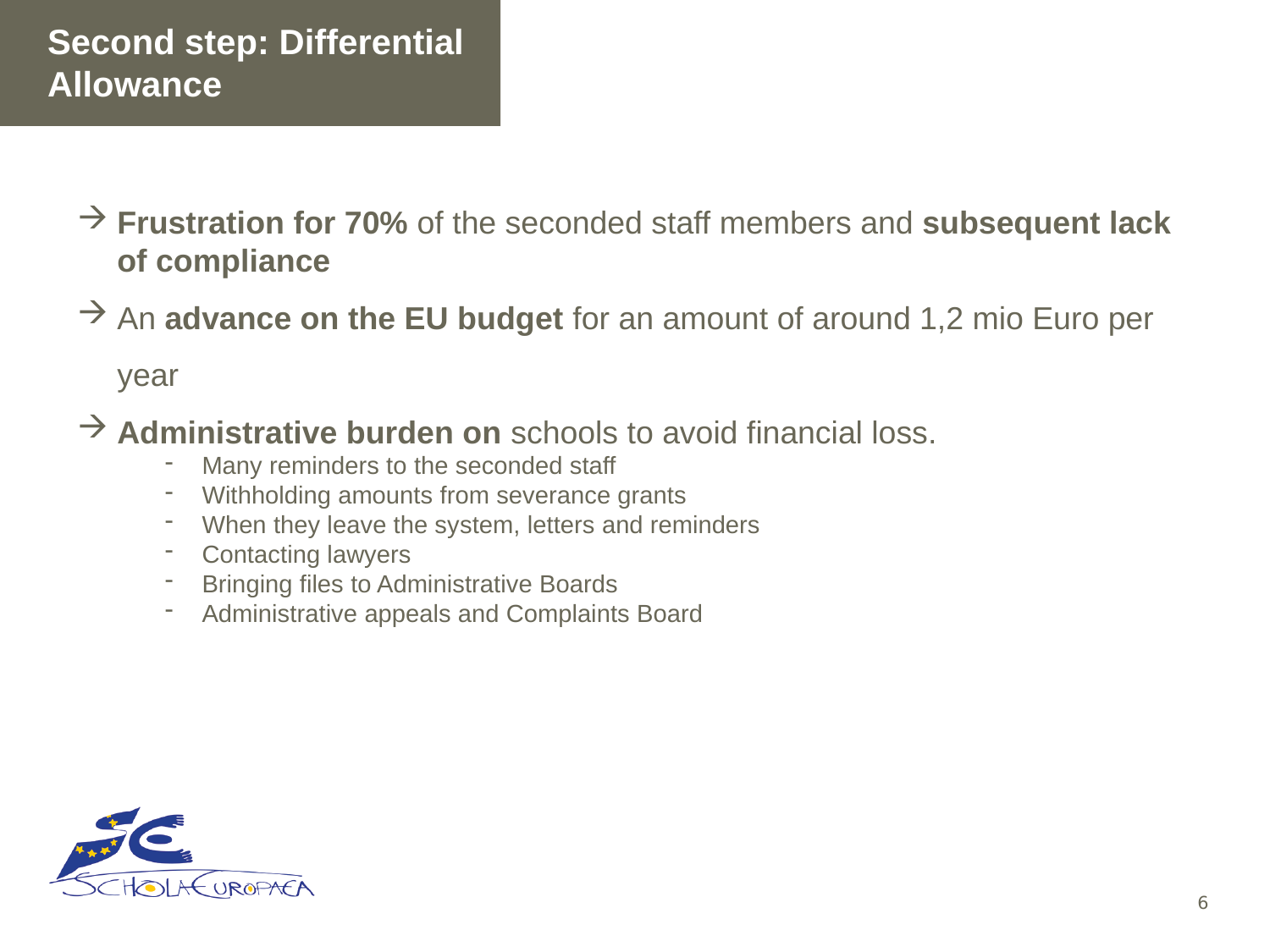

# Second step: Differential Allowance
Frustration for 70% of the seconded staff members and subsequent lack of compliance
An advance on the EU budget for an amount of around 1,2 mio Euro per year
Administrative burden on schools to avoid financial loss.
Many reminders to the seconded staff
Withholding amounts from severance grants
When they leave the system, letters and reminders
Contacting lawyers
Bringing files to Administrative Boards
Administrative appeals and Complaints Board

6